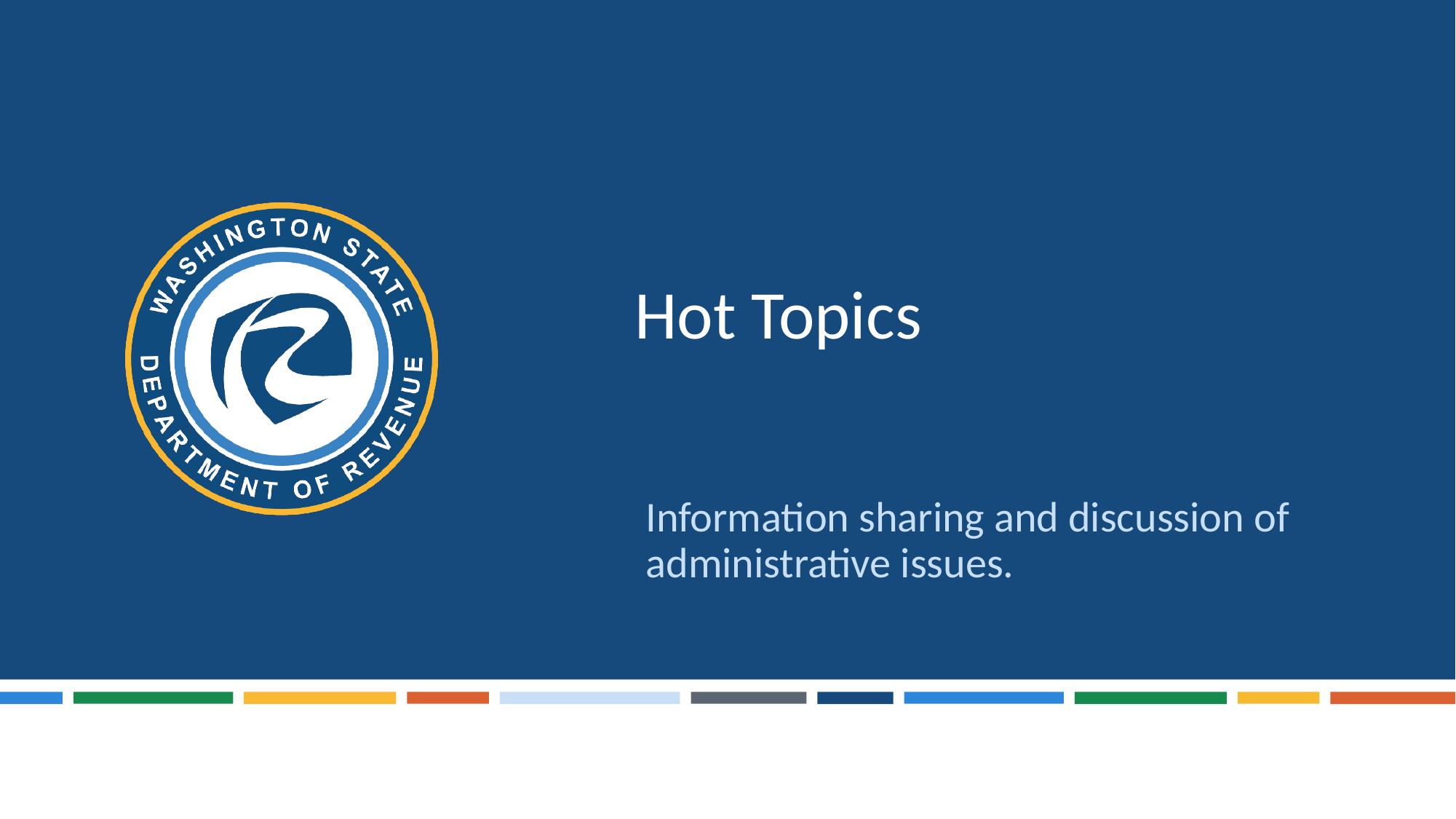

# Hot Topics
Information sharing and discussion of administrative issues.